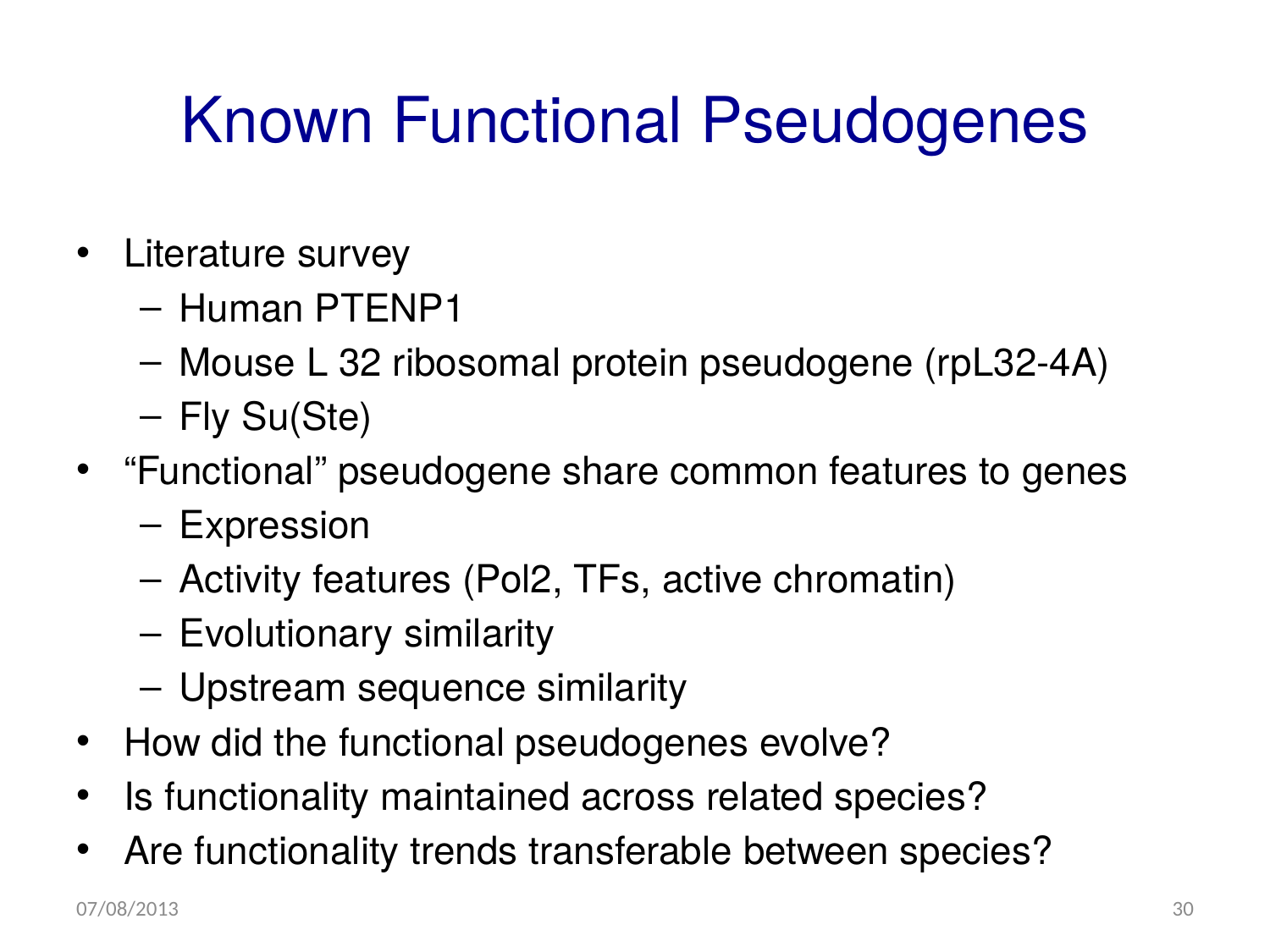

# Known Functional Pseudogenes
Literature survey
Human PTENP1
Mouse L 32 ribosomal protein pseudogene (rpL32-4A)
Fly Su(Ste)
“Functional” pseudogene share common features to genes
Expression
Activity features (Pol2, TFs, active chromatin)
Evolutionary similarity
Upstream sequence similarity
How did the functional pseudogenes evolve?
Is functionality maintained across related species?
Are functionality trends transferable between species?
07/08/2013
30